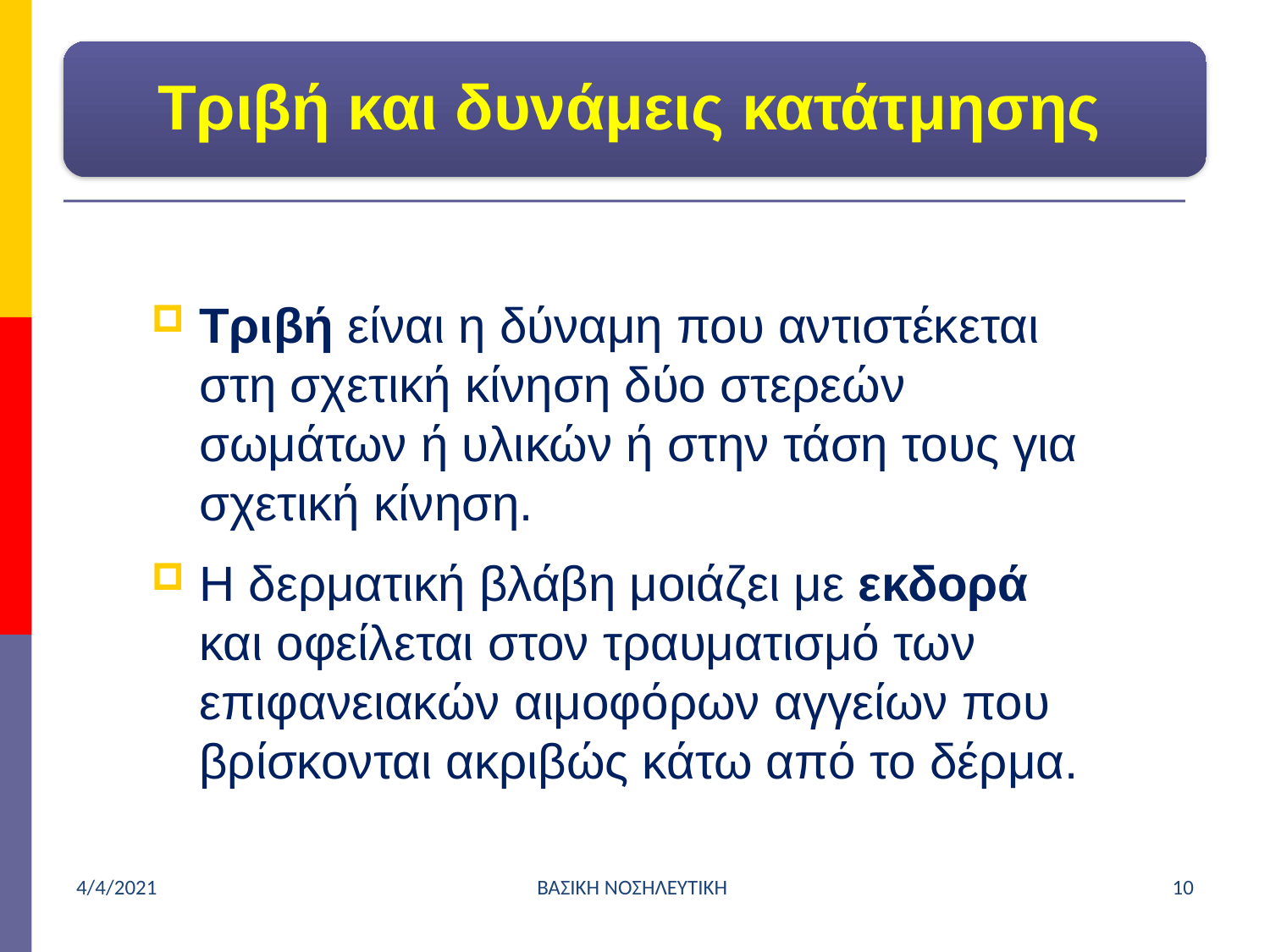

Τριβή και δυνάμεις κατάτμησης
Τριβή είναι η δύναμη που αντιστέκεται στη σχετική κίνηση δύο στερεών σωμάτων ή υλικών ή στην τάση τους για σχετική κίνηση.
Η δερματική βλάβη μοιάζει με εκδορά και οφείλεται στον τραυματισμό των επιφανειακών αιμοφόρων αγγείων που βρίσκονται ακριβώς κάτω από το δέρμα.

4/4/2021
ΒΑΣΙΚΗ ΝΟΣΗΛΕΥΤΙΚΗ
10